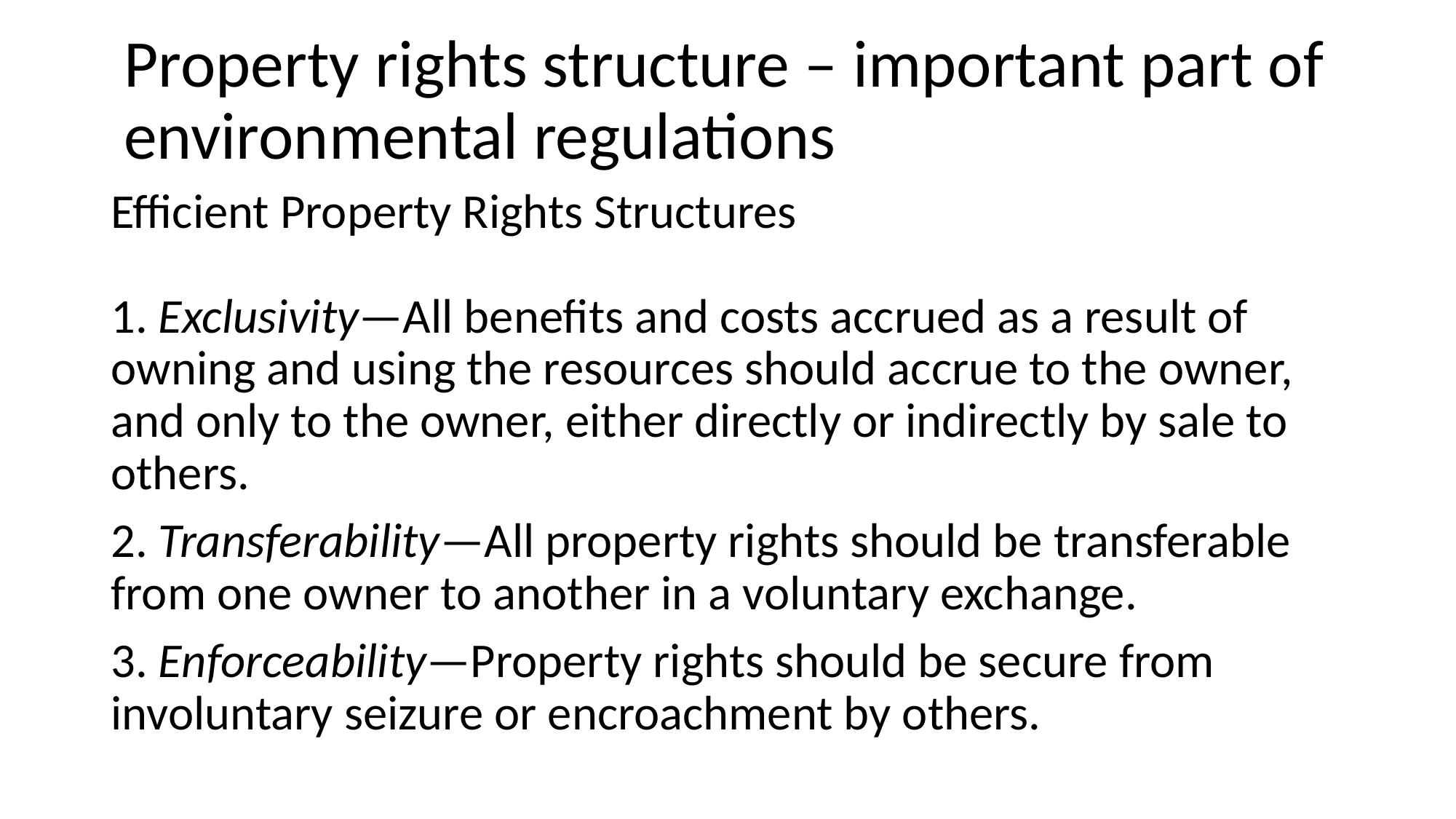

# Property rights structure – important part of environmental regulations
Efficient Property Rights Structures
1. Exclusivity—All benefits and costs accrued as a result of owning and using the resources should accrue to the owner, and only to the owner, either directly or indirectly by sale to others.
2. Transferability—All property rights should be transferable from one owner to another in a voluntary exchange.
3. Enforceability—Property rights should be secure from involuntary seizure or encroachment by others.